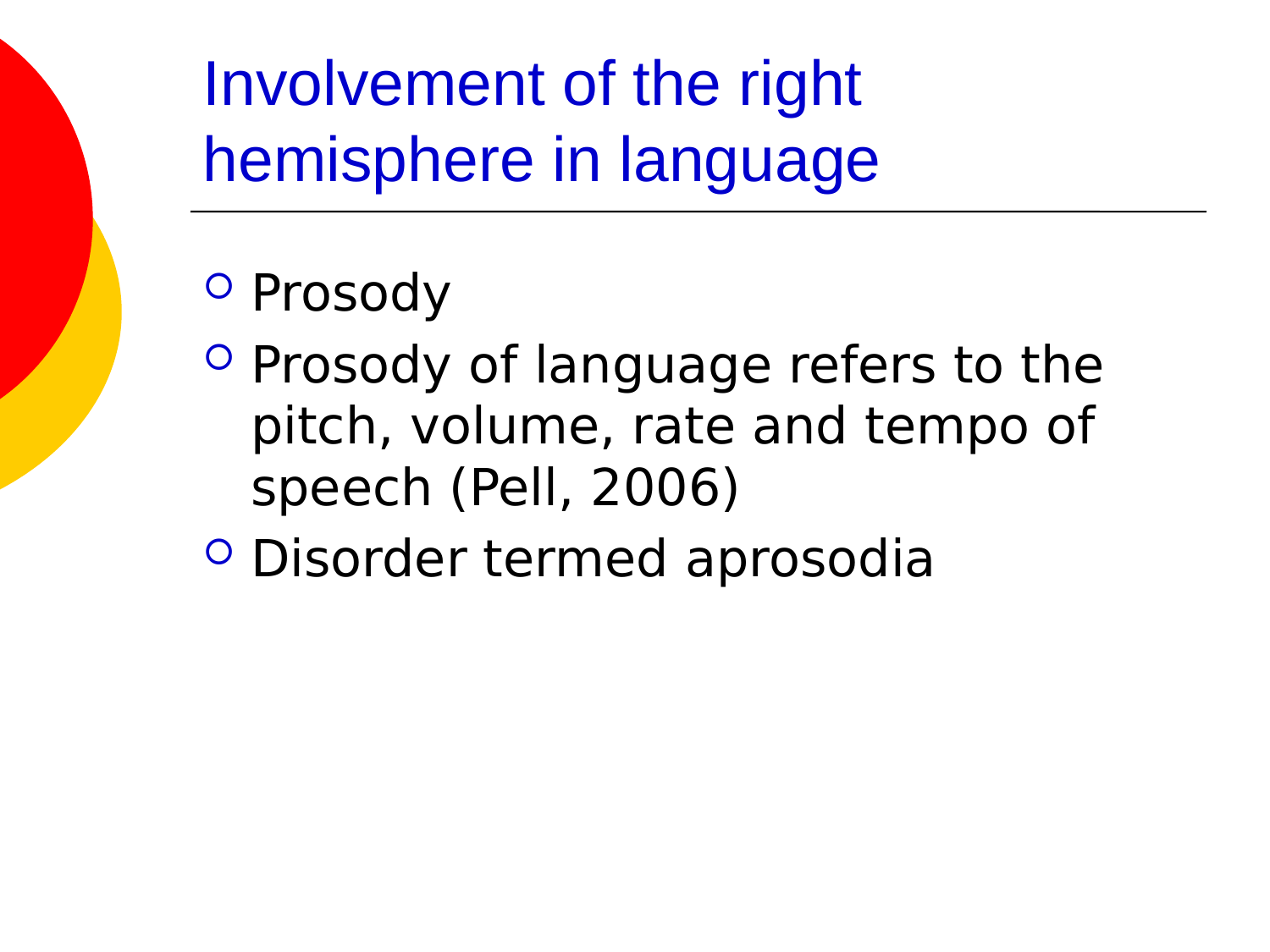

# Involvement of the right hemisphere in language
Prosody
Prosody of language refers to the pitch, volume, rate and tempo of speech (Pell, 2006)
Disorder termed aprosodia